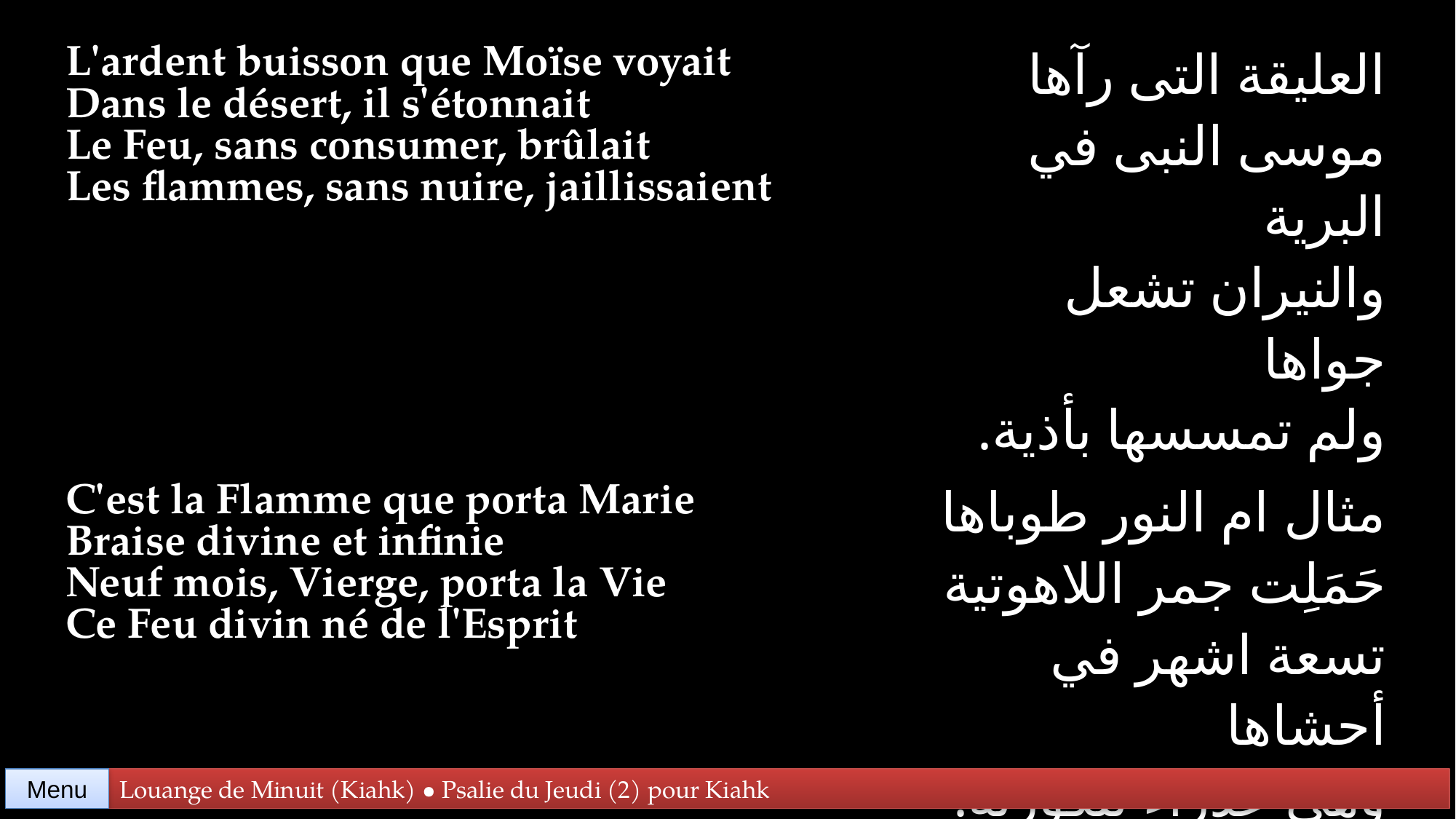

| L'ardent buisson que Moïse voyait Dans le désert, il s'étonnait Le Feu, sans consumer, brûlait Les flammes, sans nuire, jaillissaient | العليقة التى رآها موسى النبى في البرية والنيران تشعل جواها ولم تمسسها بأذية. |
| --- | --- |
| C'est la Flamme que porta Marie Braise divine et infinie Neuf mois, Vierge, porta la Vie Ce Feu divin né de l'Esprit | مثال ام النور طوباها حَمَلِت جمر اللاهوتية تسعة اشهر في أحشاها وهي عذراء ببكورية. |
Menu
Louange de Minuit (Kiahk) • Psalie du Jeudi (2) pour Kiahk